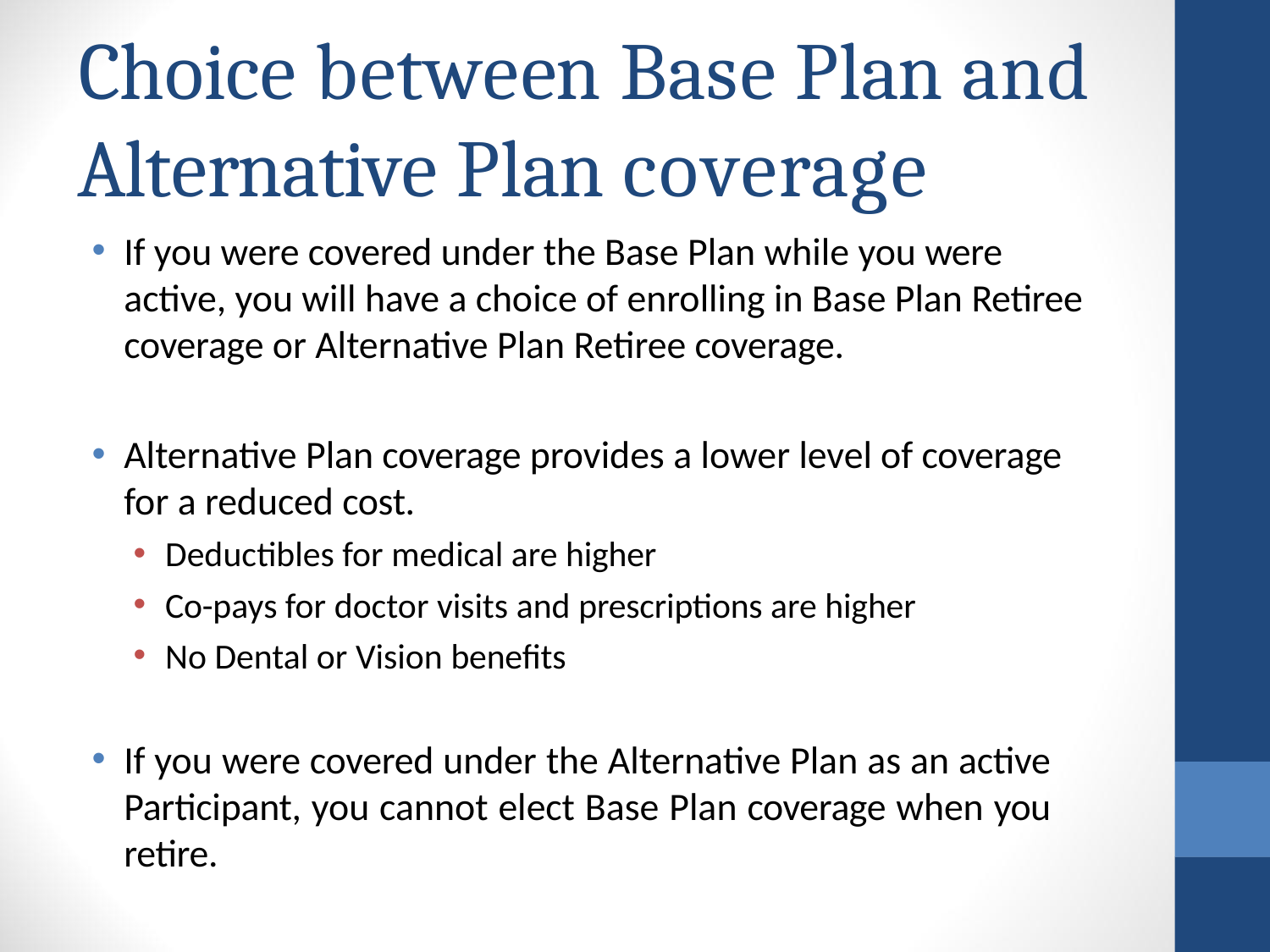

# Choice between Base Plan and Alternative Plan coverage
If you were covered under the Base Plan while you were active, you will have a choice of enrolling in Base Plan Retiree coverage or Alternative Plan Retiree coverage.

Alternative Plan coverage provides a lower level of coverage for a reduced cost.
Deductibles for medical are higher
Co-pays for doctor visits and prescriptions are higher
No Dental or Vision benefits

If you were covered under the Alternative Plan as an active Participant, you cannot elect Base Plan coverage when you retire.